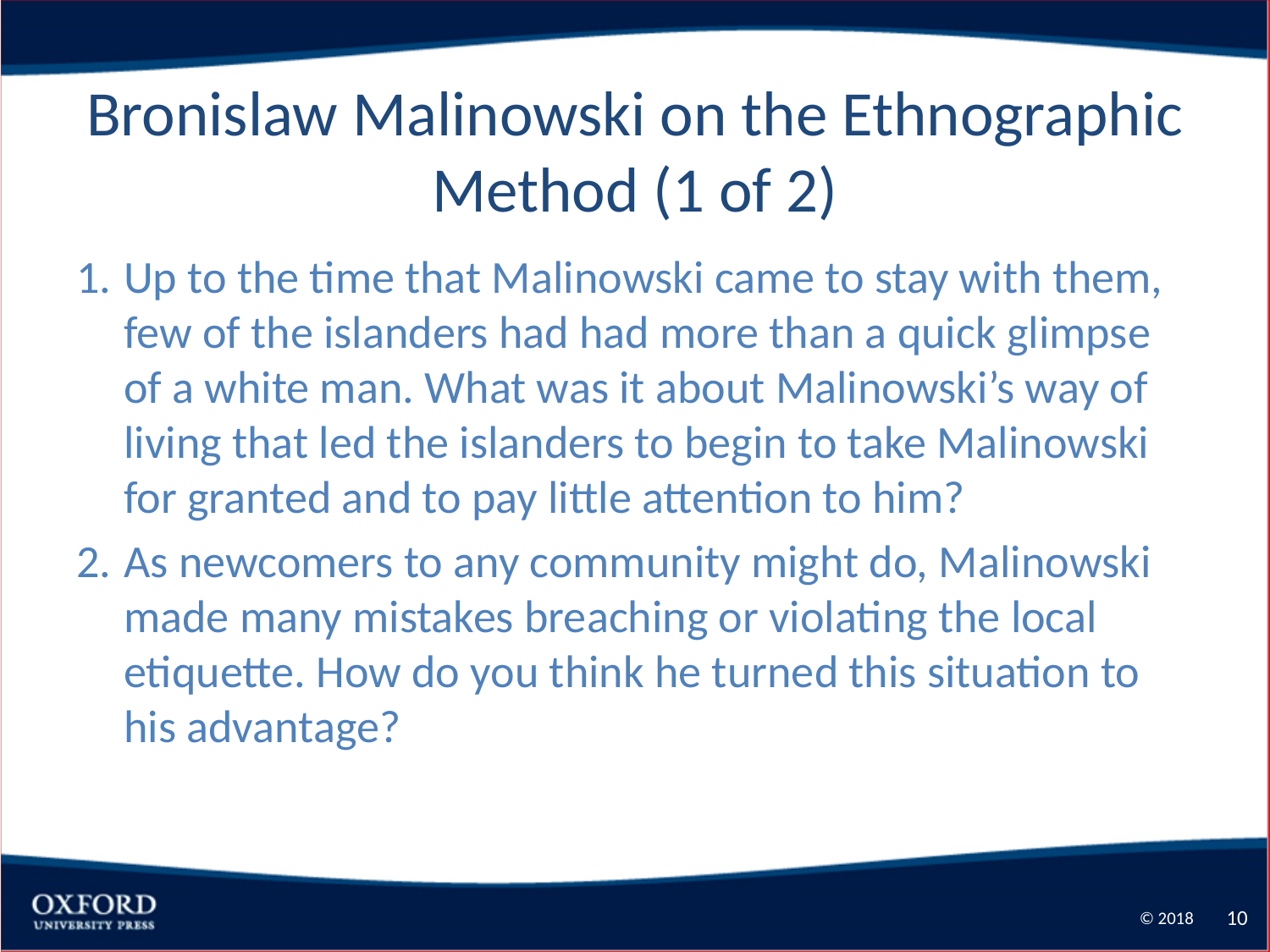

# Bronislaw Malinowski on the Ethnographic Method (1 of 2)
Up to the time that Malinowski came to stay with them, few of the islanders had had more than a quick glimpse of a white man. What was it about Malinowski’s way of living that led the islanders to begin to take Malinowski for granted and to pay little attention to him?
As newcomers to any community might do, Malinowski made many mistakes breaching or violating the local etiquette. How do you think he turned this situation to his advantage?